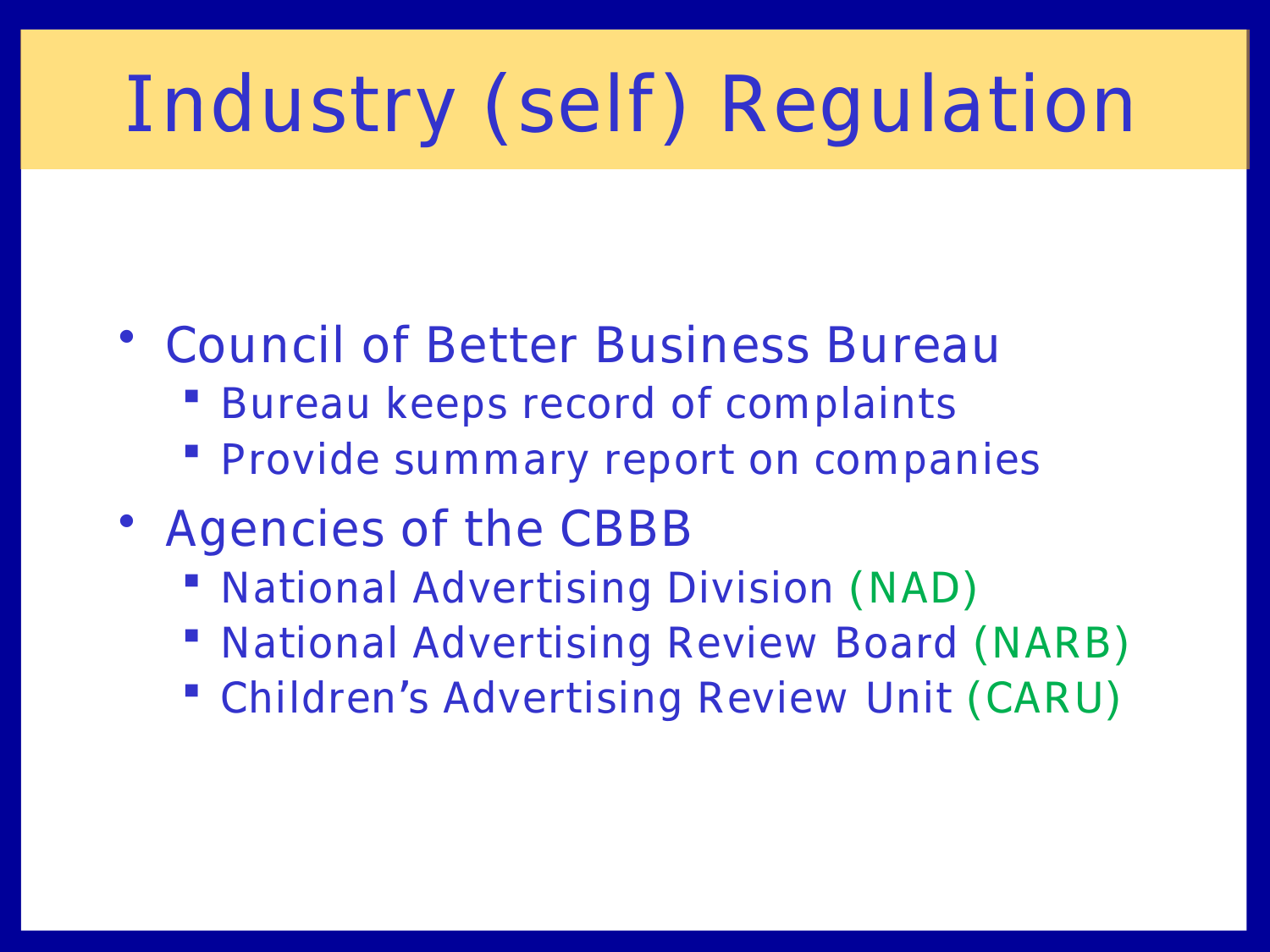

Industry (self) Regulation
Council of Better Business Bureau
Bureau keeps record of complaints
Provide summary report on companies
Agencies of the CBBB
National Advertising Division (NAD)
National Advertising Review Board (NARB)
Children’s Advertising Review Unit (CARU)